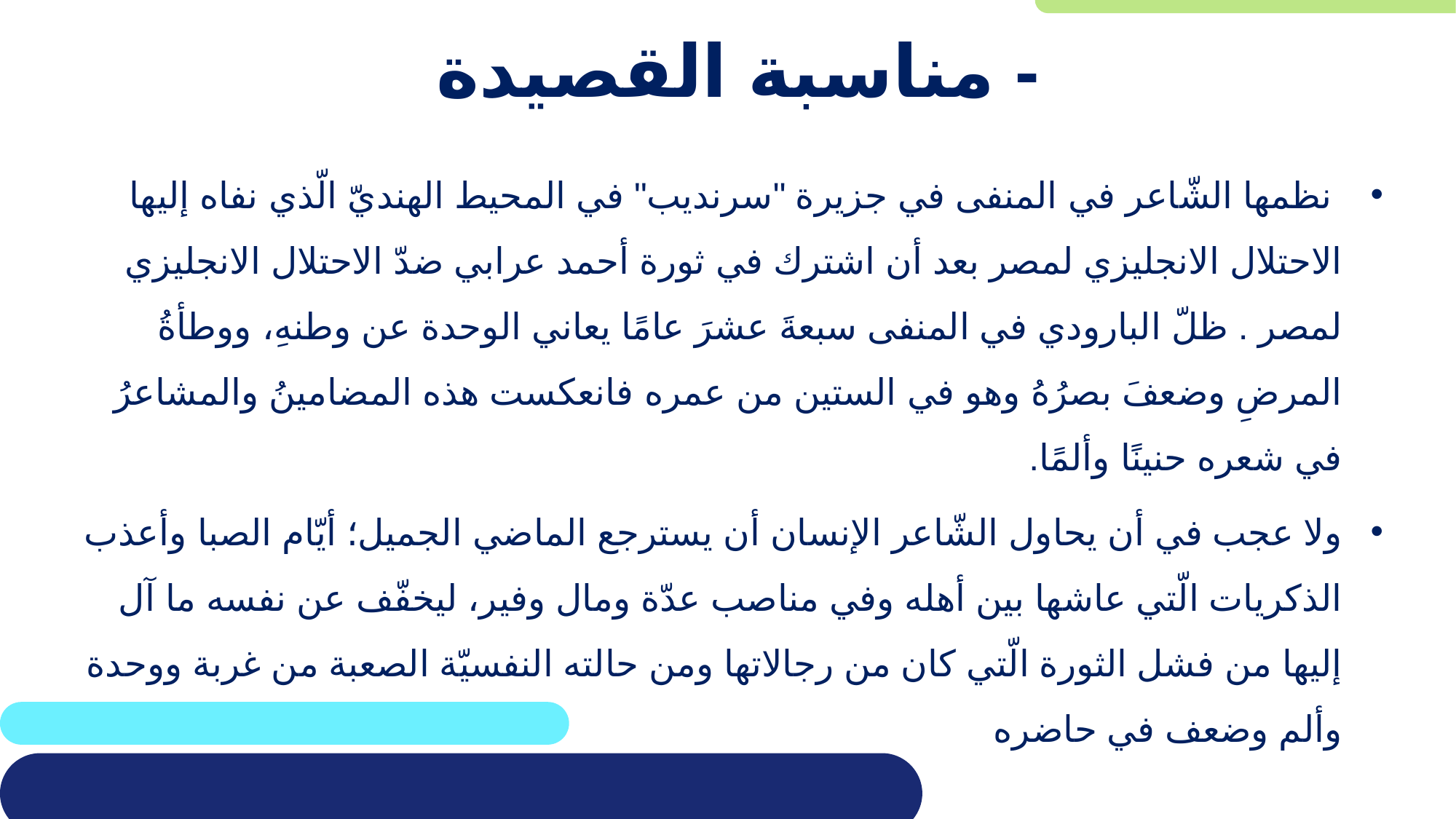

# - مناسبة القصيدة
 نظمها الشّاعر في المنفى في جزيرة "سرنديب" في المحيط الهنديّ الّذي نفاه إليها الاحتلال الانجليزي لمصر بعد أن اشترك في ثورة أحمد عرابي ضدّ الاحتلال الانجليزي لمصر . ظلّ البارودي في المنفى سبعةَ عشرَ عامًا يعاني الوحدة عن وطنهِ، ووطأةُ المرضِ وضعفَ بصرُهُ وهو في الستين من عمره فانعكست هذه المضامينُ والمشاعرُ في شعره حنينًا وألمًا.
ولا عجب في أن يحاول الشّاعر الإنسان أن يسترجع الماضي الجميل؛ أيّام الصبا وأعذب الذكريات الّتي عاشها بين أهله وفي مناصب عدّة ومال وفير، ليخفّف عن نفسه ما آل إليها من فشل الثورة الّتي كان من رجالاتها ومن حالته النفسيّة الصعبة من غربة ووحدة وألم وضعف في حاضره